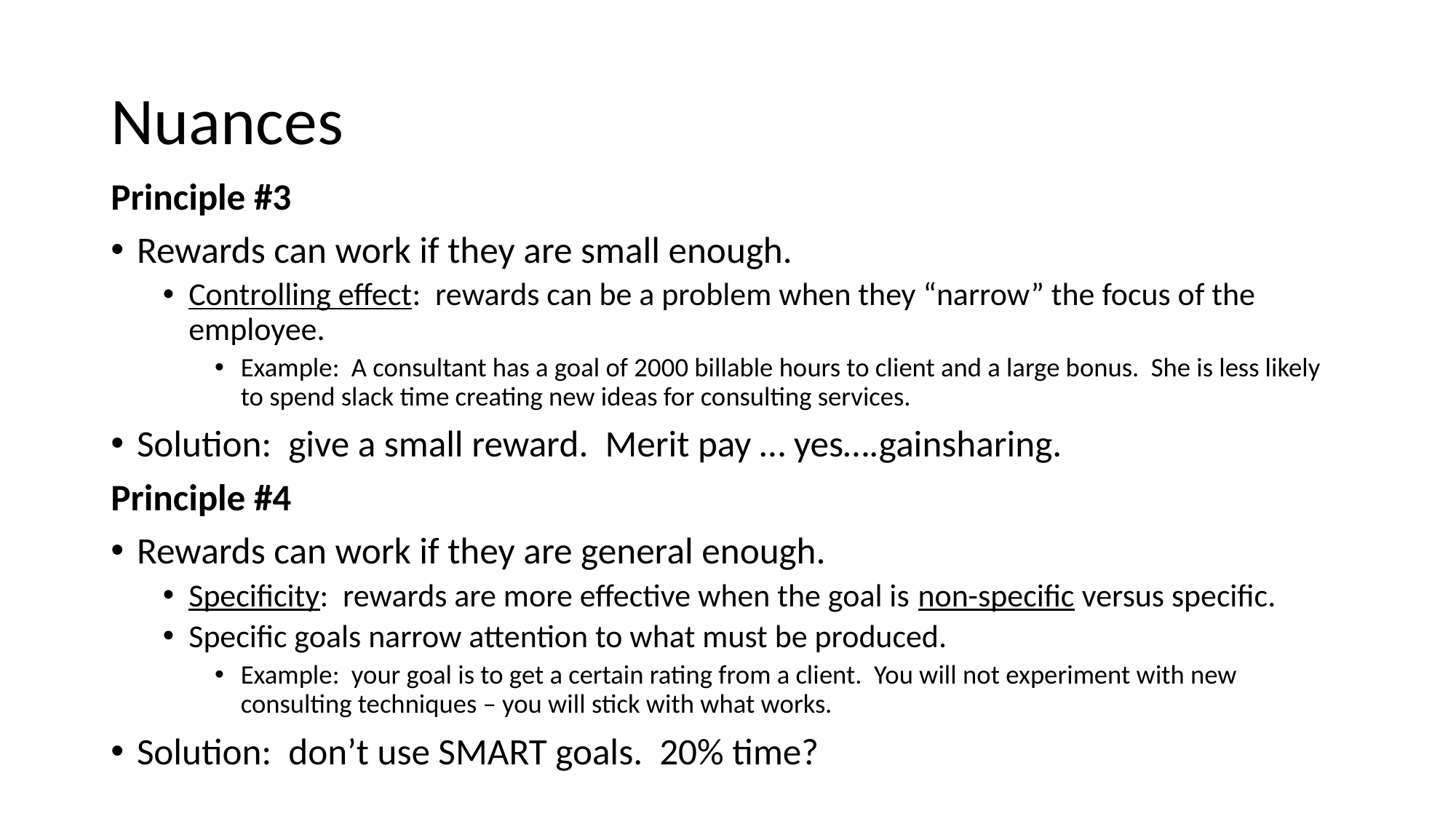

# Nuances
Principle #3
Rewards can work if they are small enough.
Controlling effect:  rewards can be a problem when they “narrow” the focus of the employee.
Example:  A consultant has a goal of 2000 billable hours to client and a large bonus.  She is less likely to spend slack time creating new ideas for consulting services.
Solution:  give a small reward.  Merit pay … yes….gainsharing.
Principle #4
Rewards can work if they are general enough.
Specificity:  rewards are more effective when the goal is non-specific versus specific.
Specific goals narrow attention to what must be produced.
Example:  your goal is to get a certain rating from a client.  You will not experiment with new consulting techniques – you will stick with what works.
Solution:  don’t use SMART goals.  20% time?